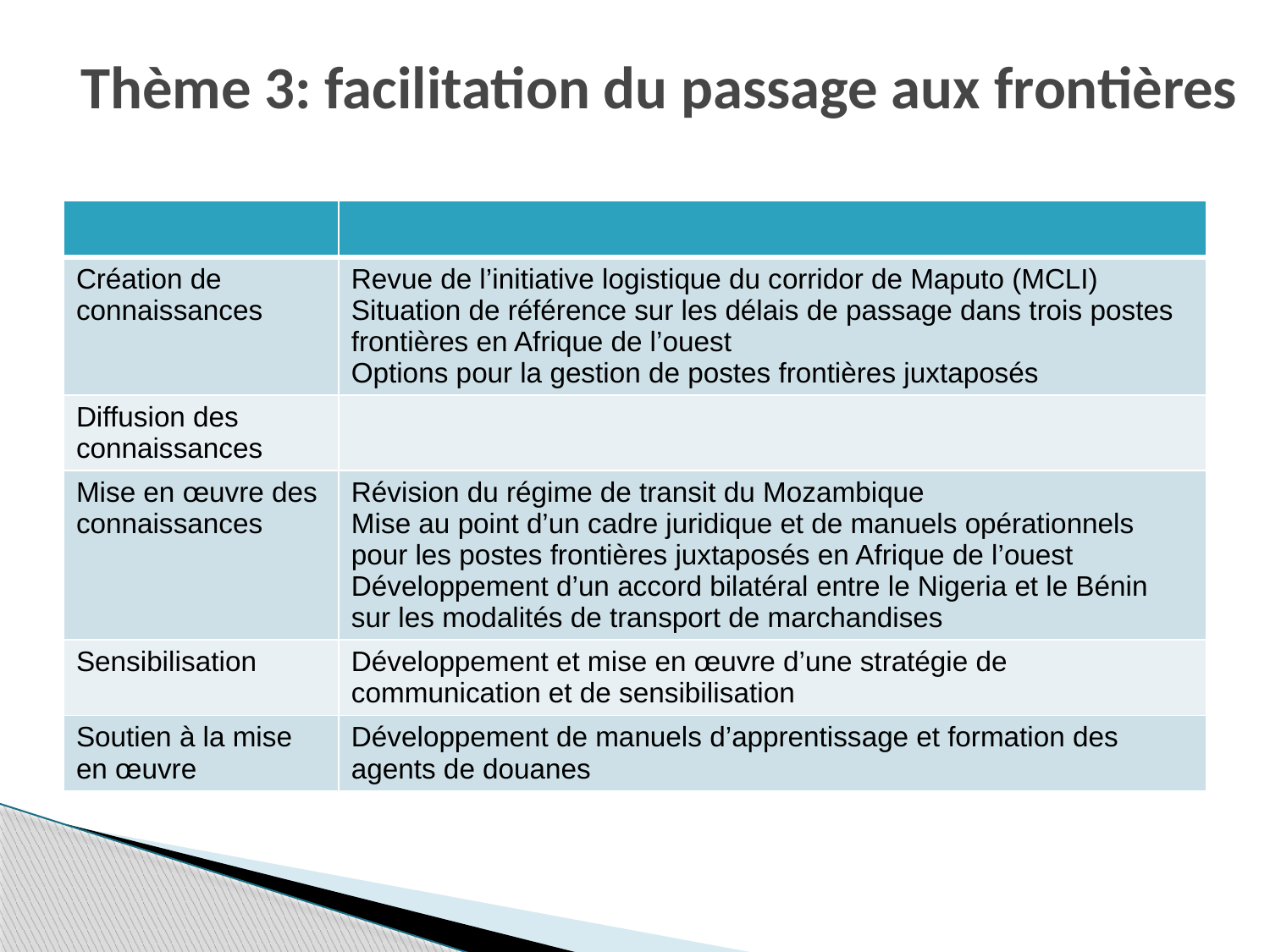

Thème 3: facilitation du passage aux frontières
|  |  |
| --- | --- |
| Création de connaissances | Revue de l’initiative logistique du corridor de Maputo (MCLI) Situation de référence sur les délais de passage dans trois postes frontières en Afrique de l’ouest Options pour la gestion de postes frontières juxtaposés |
| Diffusion des connaissances |  |
| Mise en œuvre des connaissances | Révision du régime de transit du Mozambique Mise au point d’un cadre juridique et de manuels opérationnels pour les postes frontières juxtaposés en Afrique de l’ouest Développement d’un accord bilatéral entre le Nigeria et le Bénin sur les modalités de transport de marchandises |
| Sensibilisation | Développement et mise en œuvre d’une stratégie de communication et de sensibilisation |
| Soutien à la mise en œuvre | Développement de manuels d’apprentissage et formation des agents de douanes |